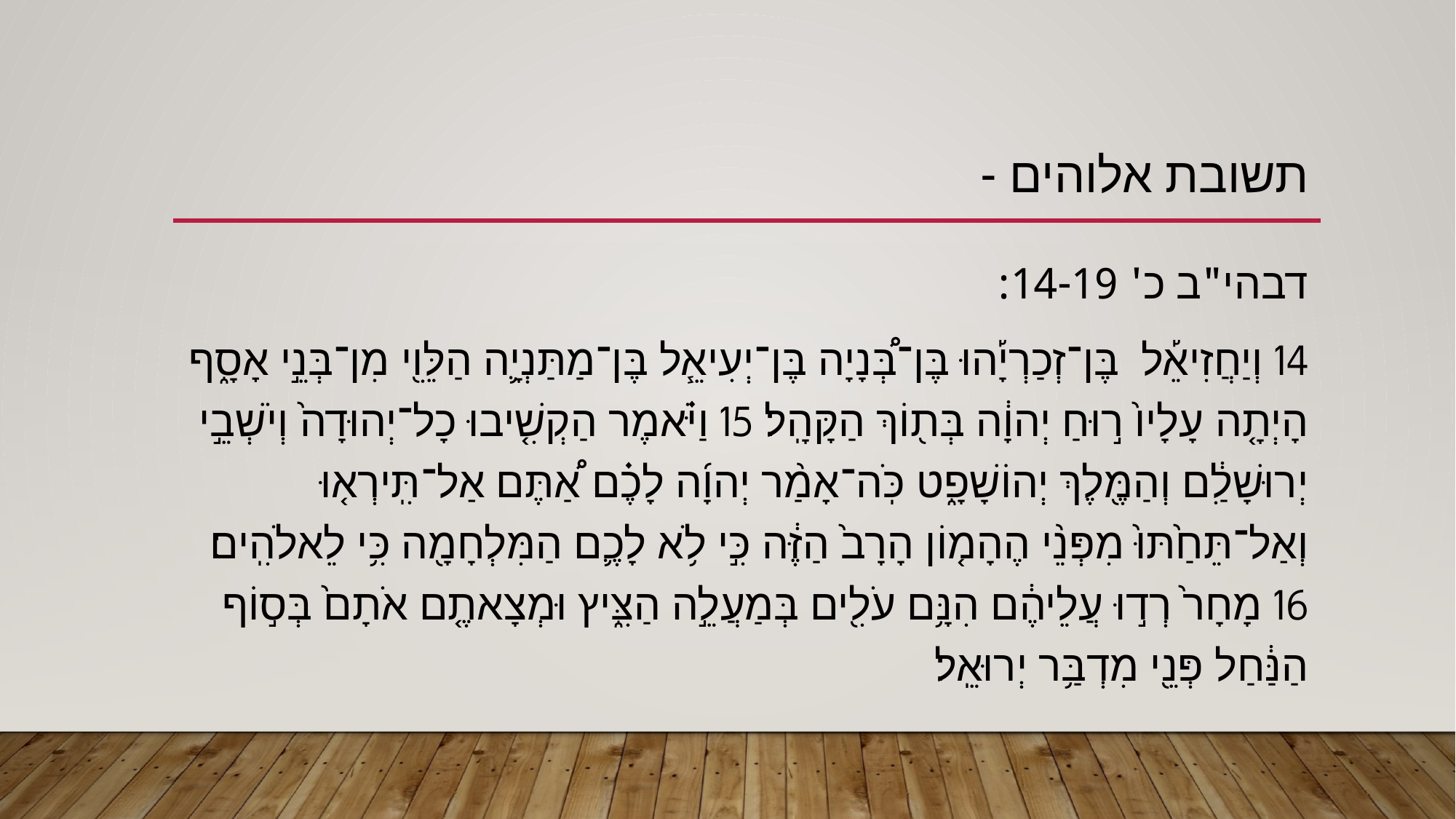

# תשובת אלוהים -
דבהי"ב כ' 14-19:
‎14‏ וְיַחֲזִיאֵ֡ל ‎‏ בֶּן־זְכַרְיָ֡הוּ בֶּן־בְּ֠נָיָה בֶּן־יְעִיאֵ֧ל‏ בֶּן־מַתַּנְיָ֛ה הַלֵּוִ֖י מִן־בְּנֵ֣י אָסָ֑ף הָיְתָ֤ה עָלָיו֙ ר֣וּחַ יְהוָ֔ה בְּת֖וֹךְ הַקָּהָֽל׃ ‎15‏ וַיֹּ֗אמֶר הַקְשִׁ֤יבוּ כָל־יְהוּדָה֙ וְיֹשְׁבֵ֣י יְרוּשָׁלִַ֔ם וְהַמֶּ֖לֶךְ יְהוֹשָׁפָ֑ט כֹּֽה־אָמַ֨ר יְהוָ֜ה לָכֶ֗ם אַ֠תֶּם אַל־תִּֽירְא֤וּ וְאַל־תֵּחַ֙תּוּ֙ מִפְּנֵ֨י הֶהָמ֤וֹן הָרָב֙ הַזֶּ֔ה כִּ֣י לֹ֥א לָכֶ֛ם הַמִּלְחָמָ֖ה כִּ֥י לֵאלֹהִֽים׃ ‎16‏ מָחָר֙ רְד֣וּ עֲלֵיהֶ֔ם הִנָּ֥ם עֹלִ֖ים בְּמַעֲלֵ֣ה הַצִּ֑יץ‏ וּמְצָאתֶ֤ם אֹתָם֙ בְּס֣וֹף הַנַּ֔חַל פְּנֵ֖י‏ מִדְבַּ֥ר יְרוּאֵֽל‎‏׃